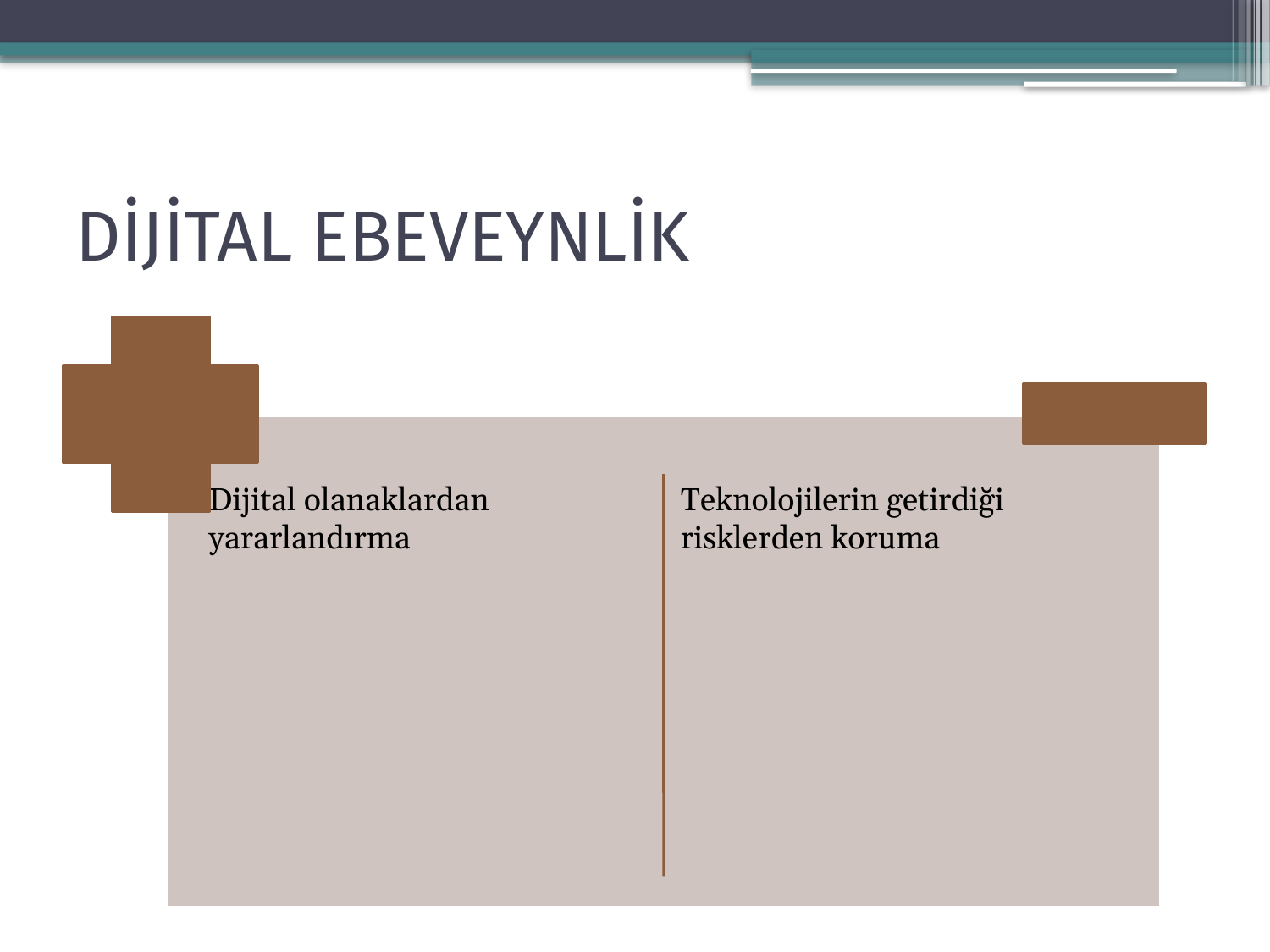

# DİJİTAL EBEVEYNLİK
Dijital olanaklardan yararlandırma
Teknolojilerin getirdiği risklerden koruma